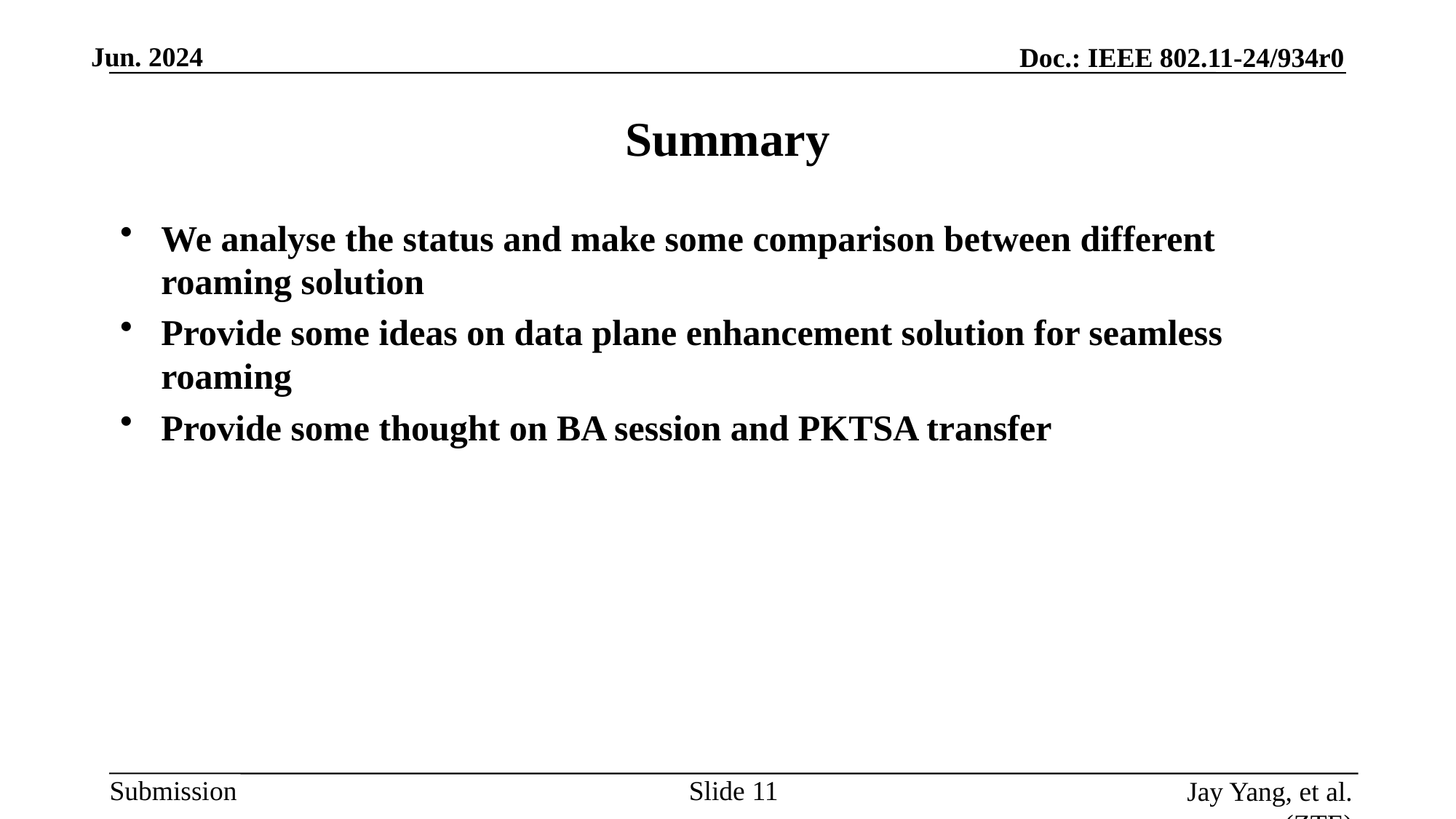

# Summary
We analyse the status and make some comparison between different roaming solution
Provide some ideas on data plane enhancement solution for seamless roaming
Provide some thought on BA session and PKTSA transfer
Slide 11
Jay Yang, et al. (ZTE)